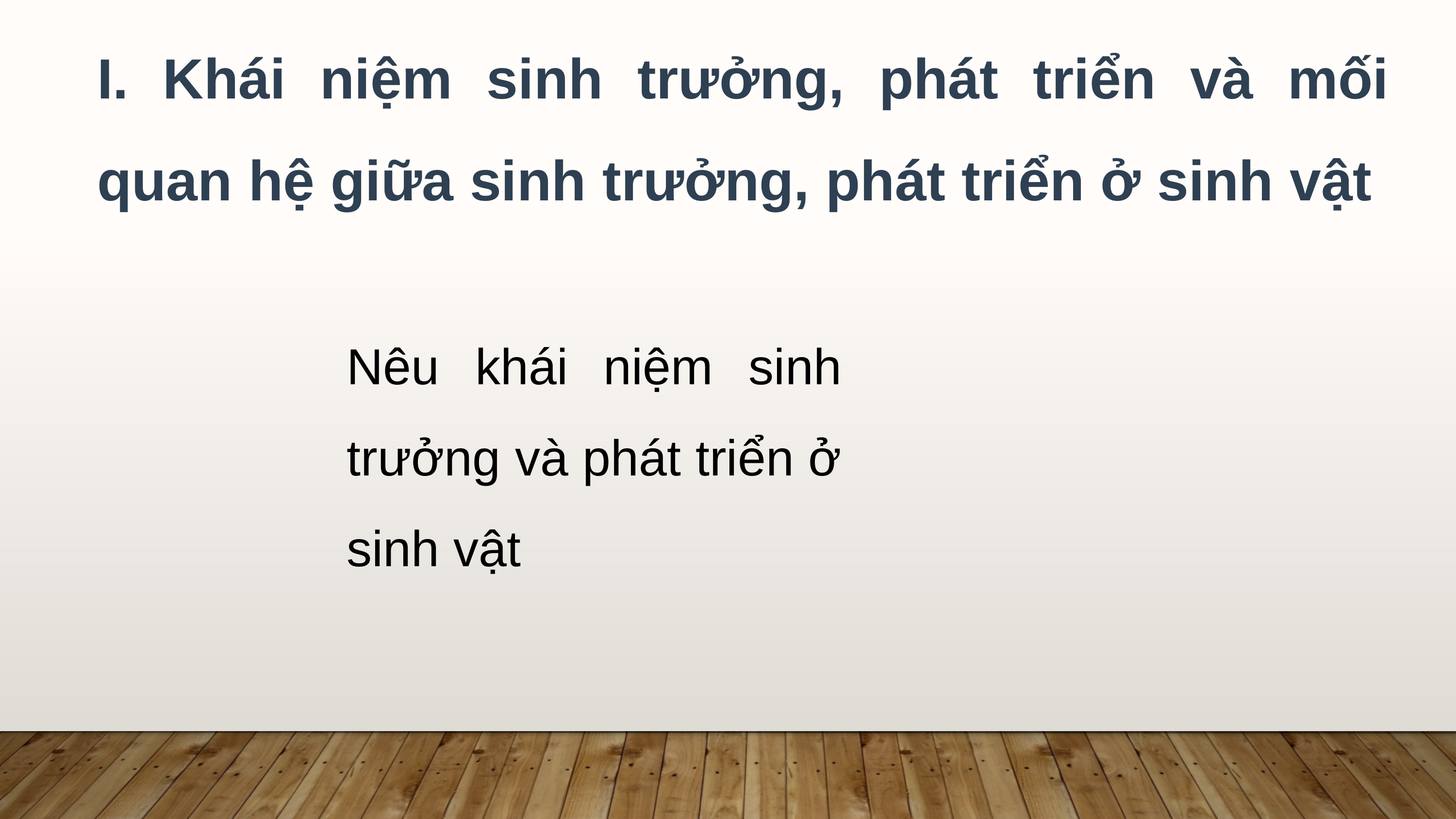

I. Khái niệm sinh trưởng, phát triển và mối quan hệ giữa sinh trưởng, phát triển ở sinh vật
Nêu khái niệm sinh trưởng và phát triển ở sinh vật